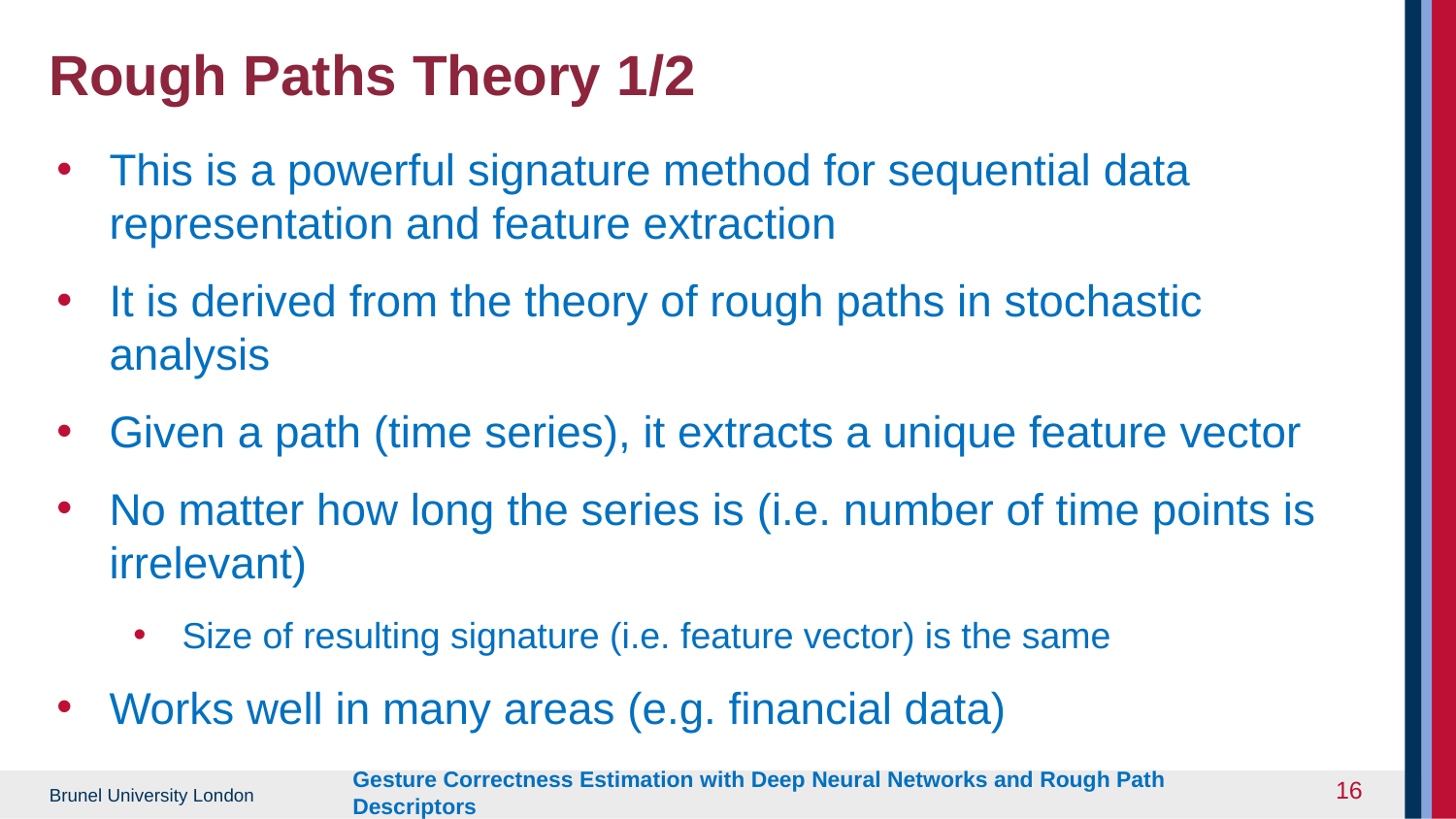

# Rough Paths Theory 1/2
This is a powerful signature method for sequential data representation and feature extraction
It is derived from the theory of rough paths in stochastic analysis
Given a path (time series), it extracts a unique feature vector
No matter how long the series is (i.e. number of time points is irrelevant)
Size of resulting signature (i.e. feature vector) is the same
Works well in many areas (e.g. financial data)
16
Gesture Correctness Estimation with Deep Neural Networks and Rough Path Descriptors